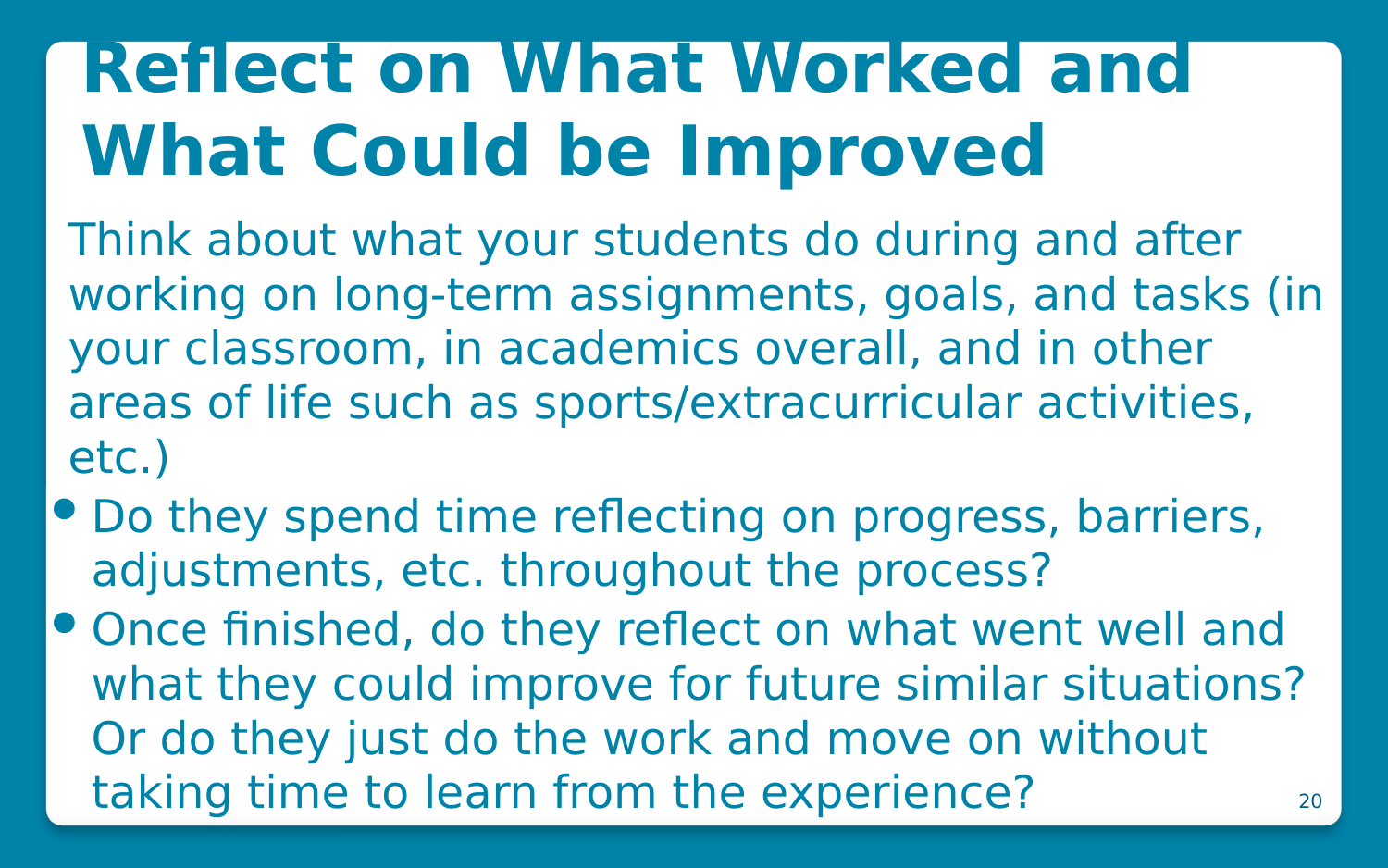

# Reflect on What Worked and What Could be Improved
Think about what your students do during and after working on long-term assignments, goals, and tasks (in your classroom, in academics overall, and in other areas of life such as sports/extracurricular activities, etc.)
Do they spend time reflecting on progress, barriers, adjustments, etc. throughout the process?
Once finished, do they reflect on what went well and what they could improve for future similar situations?  Or do they just do the work and move on without taking time to learn from the experience?

20